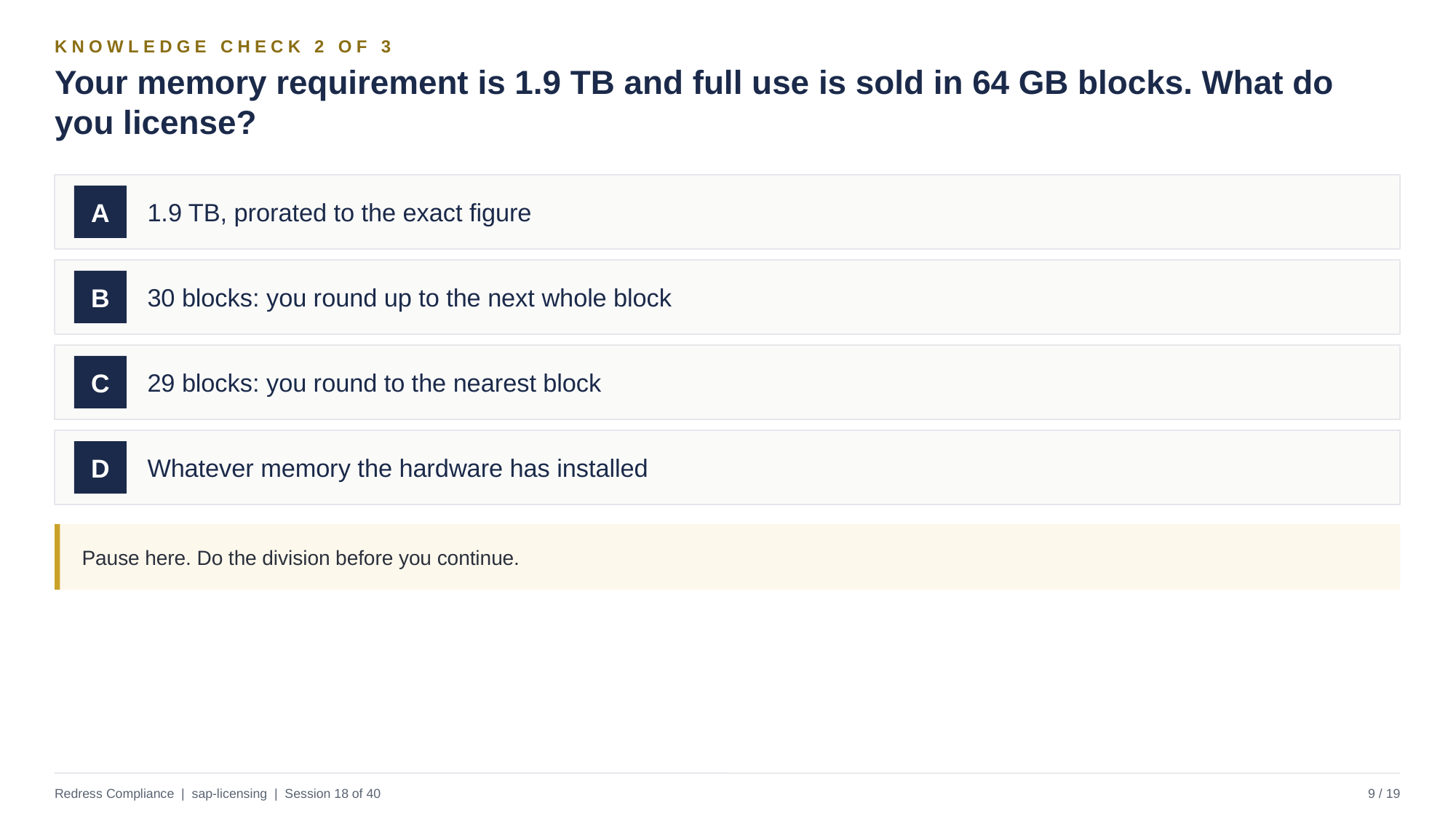

KNOWLEDGE CHECK 2 OF 3
Your memory requirement is 1.9 TB and full use is sold in 64 GB blocks. What do you license?

1.9 TB, prorated to the exact figure

A

30 blocks: you round up to the next whole block

B

29 blocks: you round to the nearest block

C

Whatever memory the hardware has installed

D

Pause here. Do the division before you continue.

Redress Compliance  |  sap-licensing  |  Session 18 of 40
9 / 19